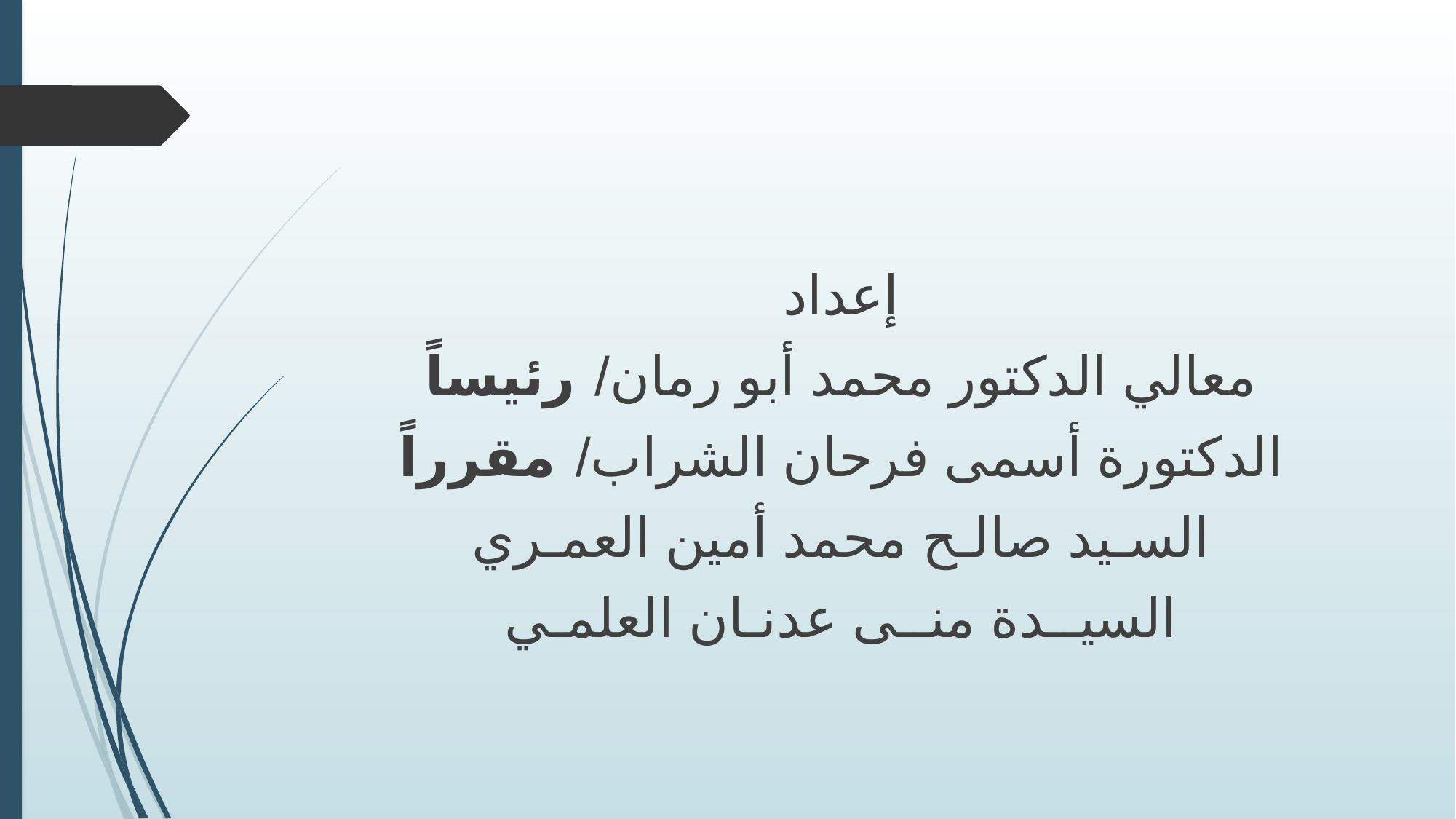

#
إعداد
معالي الدكتور محمد أبو رمان/ رئيساً
الدكتورة أسمى فرحان الشراب/ مقرراً
السـيد صالـح محمد أمين العمـري
السيــدة منــى عدنـان العلمـي